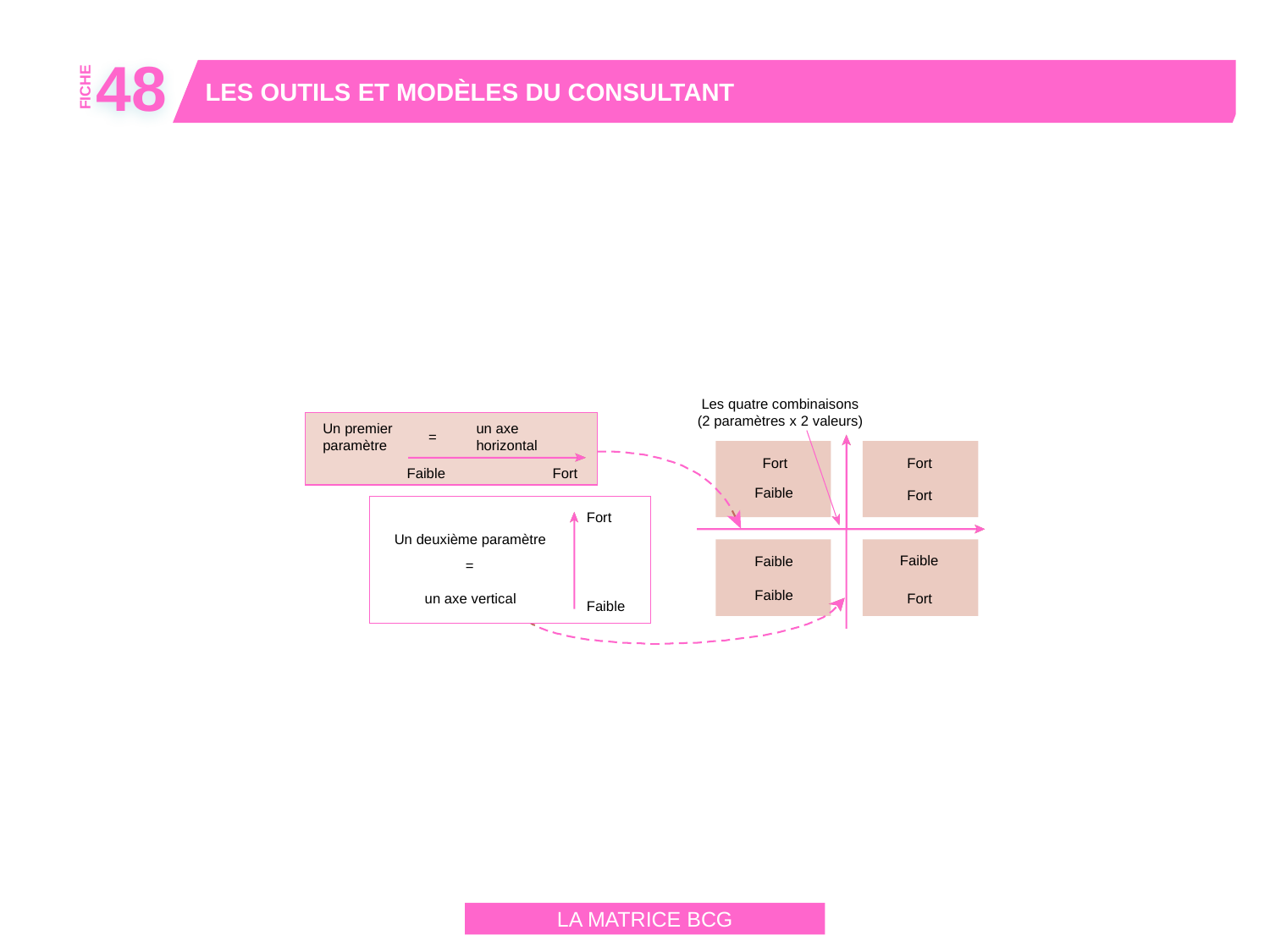

48

LES OUTILS ET MODÈLES DU CONSULTANT
FICHE
Les quatre combinaisons
(2 paramètres x 2 valeurs)

Un premier
paramètre
un axe
horizontal
=

Fort
Fort

Faible
Fort

Faible
Fort

Fort

Un deuxième paramètre

Faible
Faible
=
Faible
Fort
un axe vertical
Faible

LA MATRICE BCG